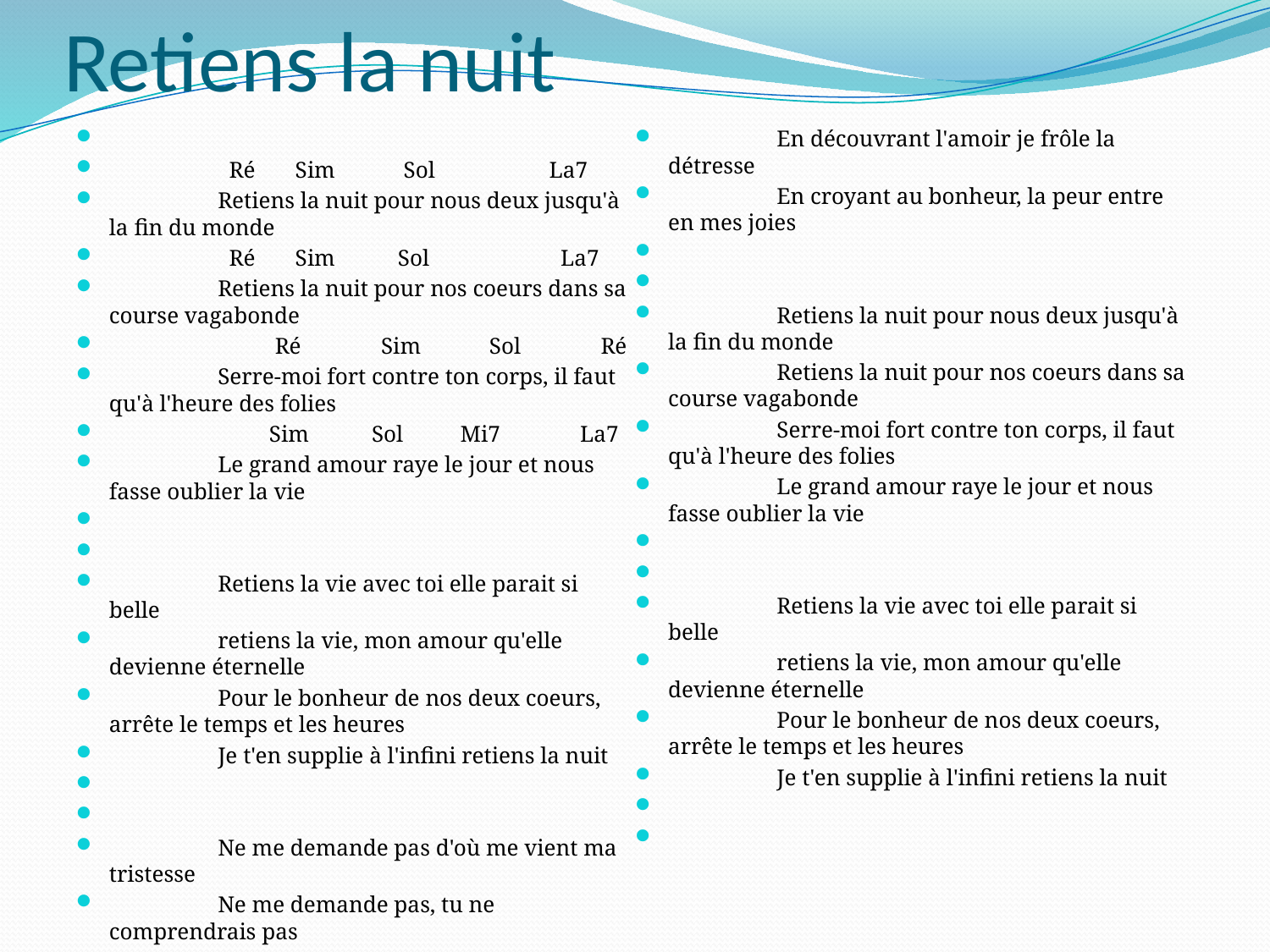

# Retiens la nuit

                     Ré       Sim            Sol                    La7
                   Retiens la nuit pour nous deux jusqu'à la fin du monde
                     Ré       Sim           Sol                       La7
                   Retiens la nuit pour nos coeurs dans sa course vagabonde
                             Ré              Sim            Sol              Ré
                   Serre-moi fort contre ton corps, il faut qu'à l'heure des folies
                            Sim           Sol          Mi7              La7
                   Le grand amour raye le jour et nous fasse oublier la vie

                   Retiens la vie avec toi elle parait si belle
                   retiens la vie, mon amour qu'elle devienne éternelle
                   Pour le bonheur de nos deux coeurs, arrête le temps et les heures
                   Je t'en supplie à l'infini retiens la nuit

                   Ne me demande pas d'où me vient ma tristesse
                   Ne me demande pas, tu ne comprendrais pas
                   En découvrant l'amoir je frôle la détresse
                   En croyant au bonheur, la peur entre en mes joies

                   Retiens la nuit pour nous deux jusqu'à la fin du monde
                   Retiens la nuit pour nos coeurs dans sa course vagabonde
                   Serre-moi fort contre ton corps, il faut qu'à l'heure des folies
                   Le grand amour raye le jour et nous fasse oublier la vie

                   Retiens la vie avec toi elle parait si belle
                   retiens la vie, mon amour qu'elle devienne éternelle
                   Pour le bonheur de nos deux coeurs, arrête le temps et les heures
                   Je t'en supplie à l'infini retiens la nuit